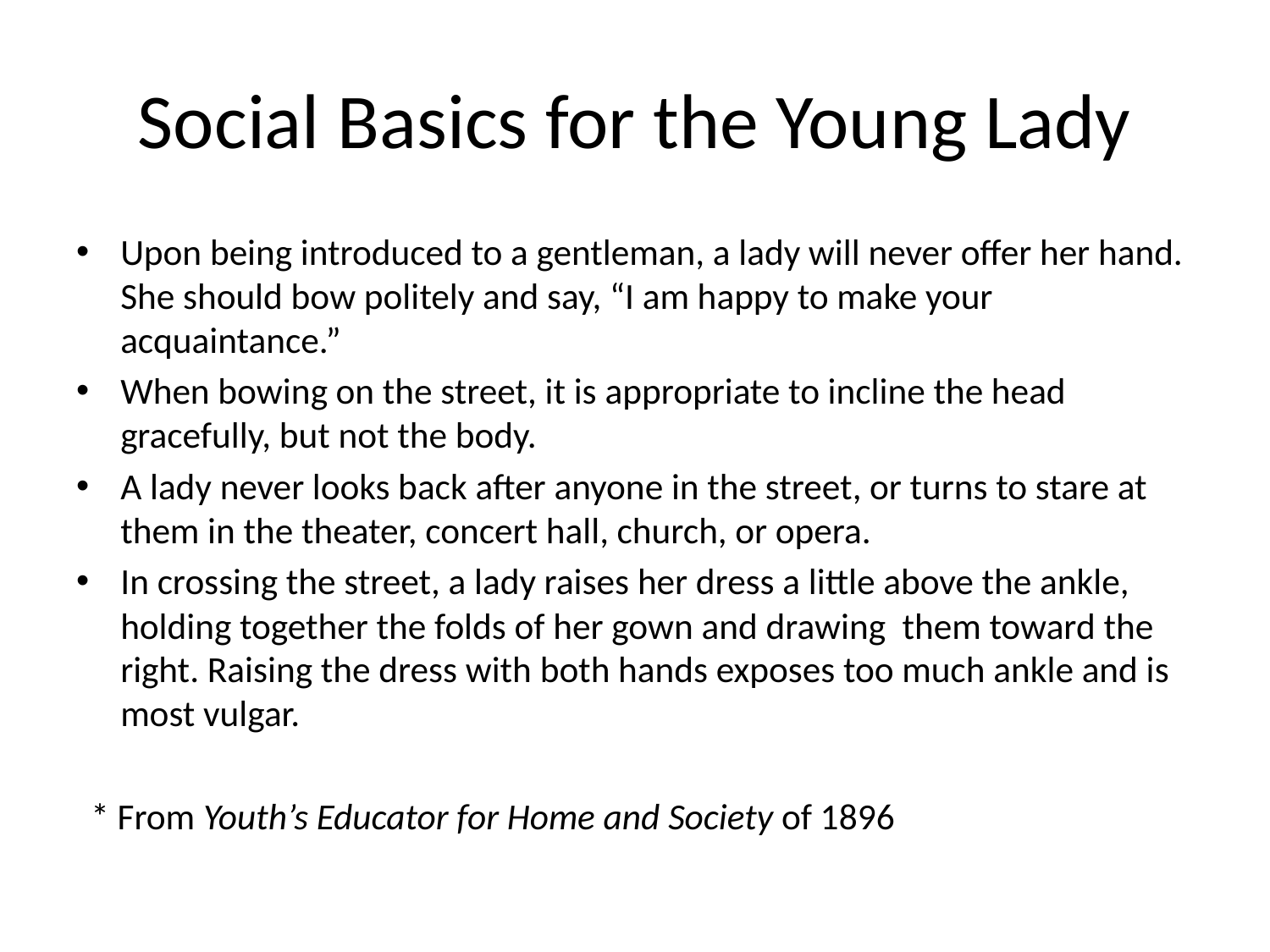

# Social Basics for the Young Lady
Upon being introduced to a gentleman, a lady will never offer her hand. She should bow politely and say, “I am happy to make your acquaintance.”
When bowing on the street, it is appropriate to incline the head gracefully, but not the body.
A lady never looks back after anyone in the street, or turns to stare at them in the theater, concert hall, church, or opera.
In crossing the street, a lady raises her dress a little above the ankle, holding together the folds of her gown and drawing  them toward the right. Raising the dress with both hands exposes too much ankle and is most vulgar.

* From Youth’s Educator for Home and Society of 1896